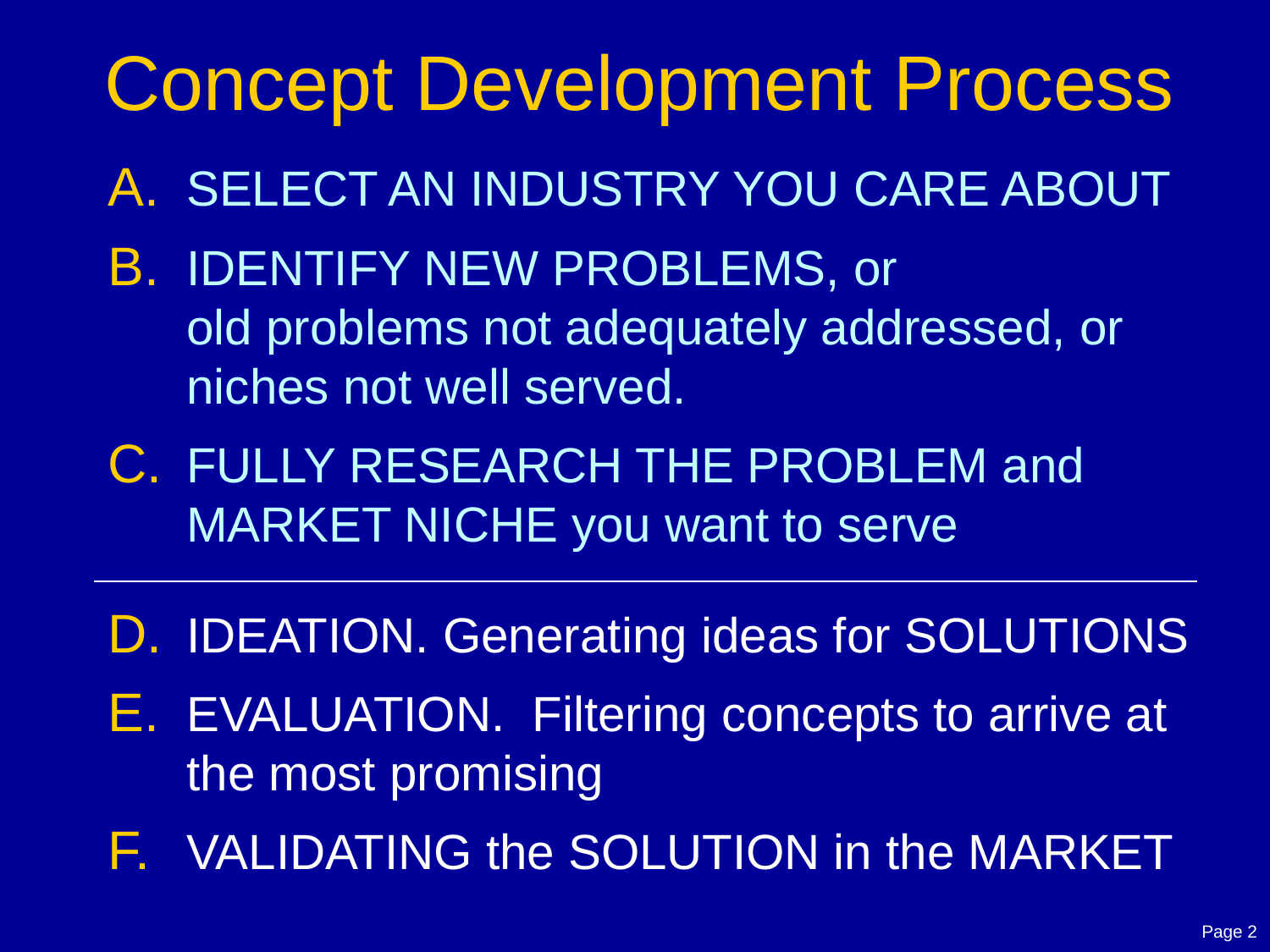

# Concept Development Process
SELECT AN INDUSTRY YOU CARE ABOUT
IDENTIFY NEW PROBLEMS, or
old problems not adequately addressed, or niches not well served.
FULLY RESEARCH THE PROBLEM and MARKET NICHE you want to serve
IDEATION. Generating ideas for SOLUTIONS
EVALUATION.  Filtering concepts to arrive at the most promising
VALIDATING the SOLUTION in the MARKET
Page 2